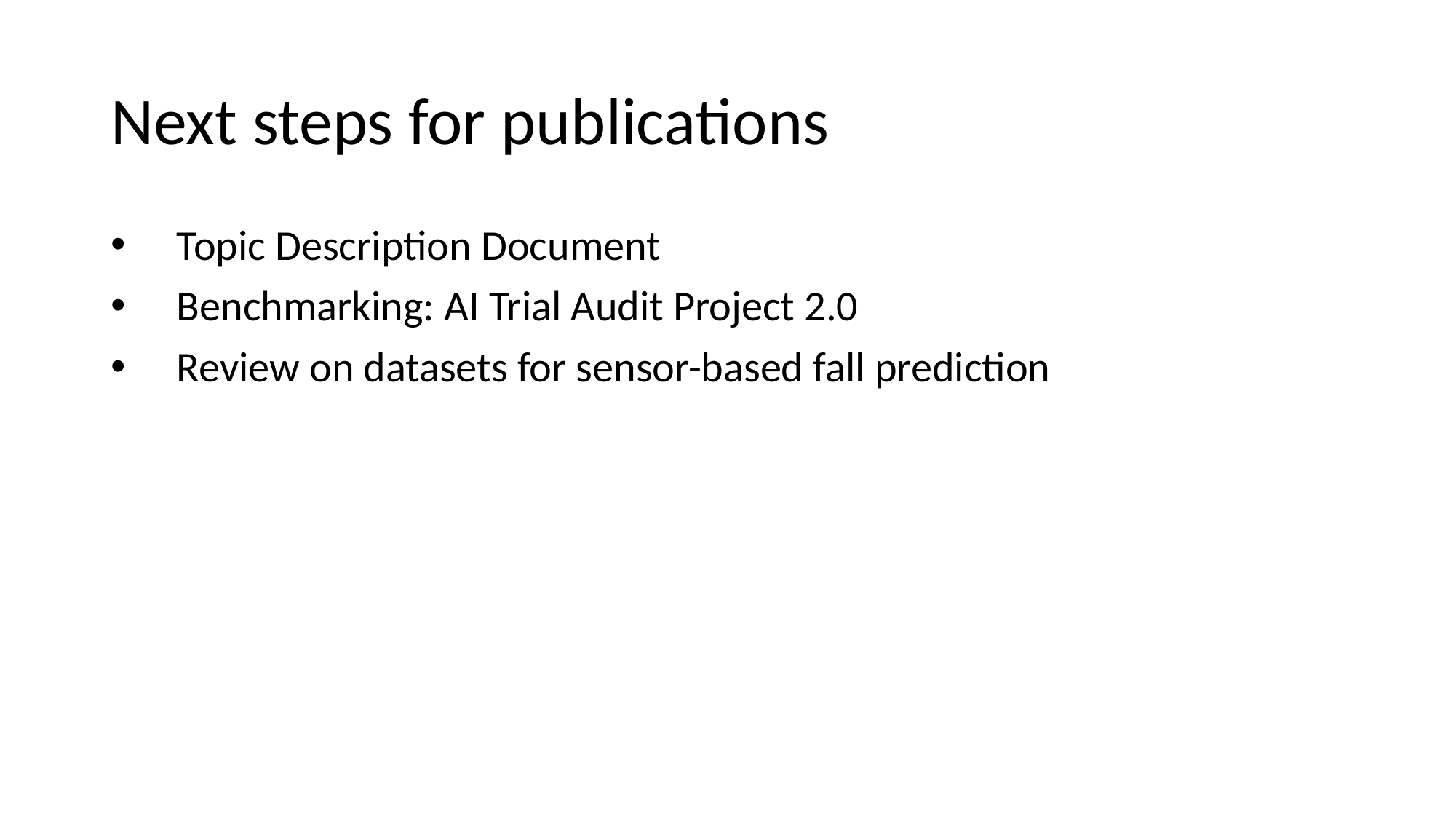

# Next steps for publications
    Topic Description Document
    Benchmarking: AI Trial Audit Project 2.0
    Review on datasets for sensor-based fall prediction